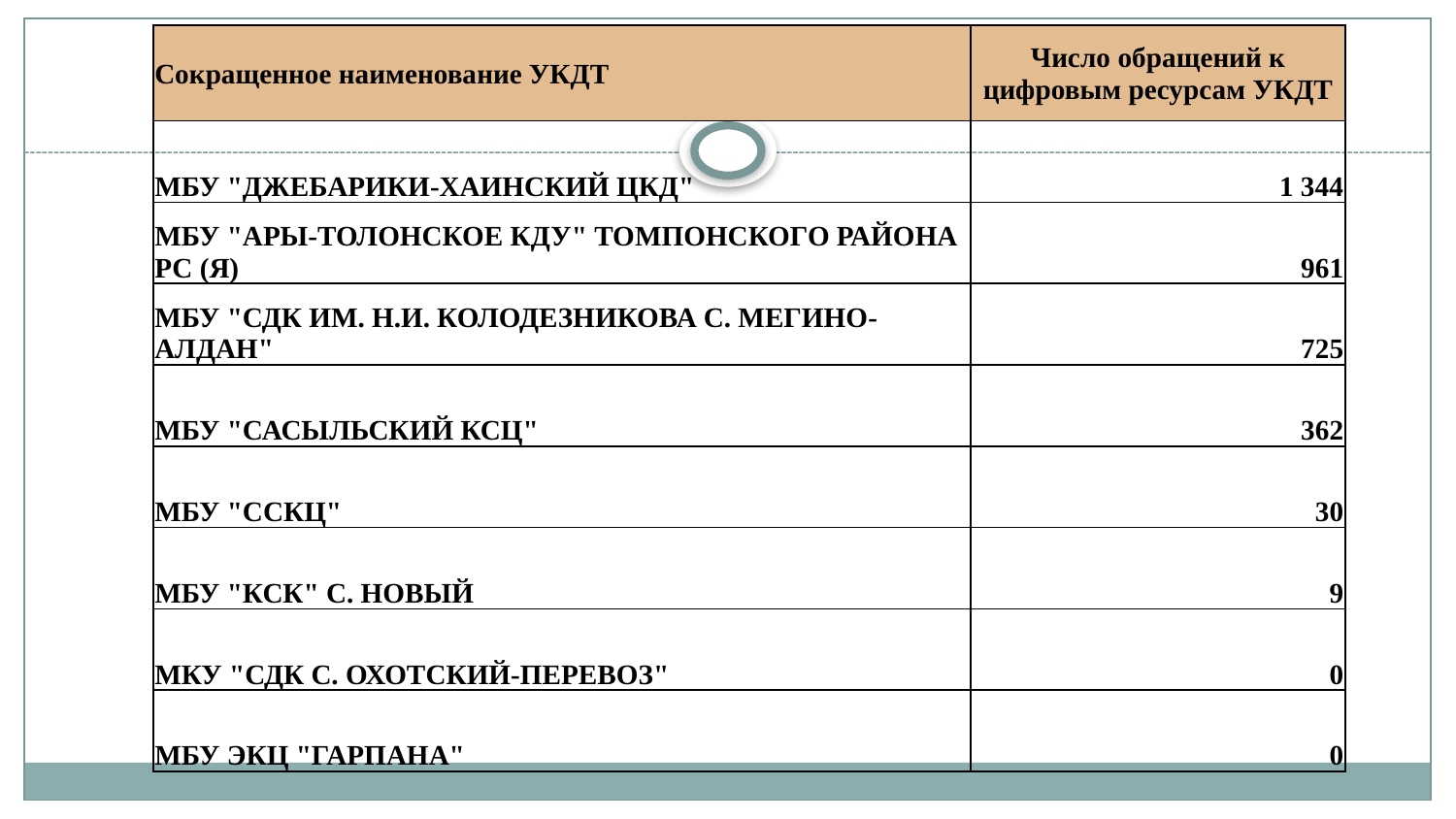

| Сокращенное наименование УКДТ | Число обращений к цифровым ресурсам УКДТ |
| --- | --- |
| МБУ "ДЖЕБАРИКИ-ХАИНСКИЙ ЦКД" | 1 344 |
| МБУ "АРЫ-ТОЛОНСКОЕ КДУ" ТОМПОНСКОГО РАЙОНА РС (Я) | 961 |
| МБУ "СДК ИМ. Н.И. КОЛОДЕЗНИКОВА С. МЕГИНО-АЛДАН" | 725 |
| МБУ "САСЫЛЬСКИЙ КСЦ" | 362 |
| МБУ "ССКЦ" | 30 |
| МБУ "КСК" С. НОВЫЙ | 9 |
| МКУ "СДК С. ОХОТСКИЙ-ПЕРЕВОЗ" | 0 |
| МБУ ЭКЦ "ГАРПАНА" | 0 |